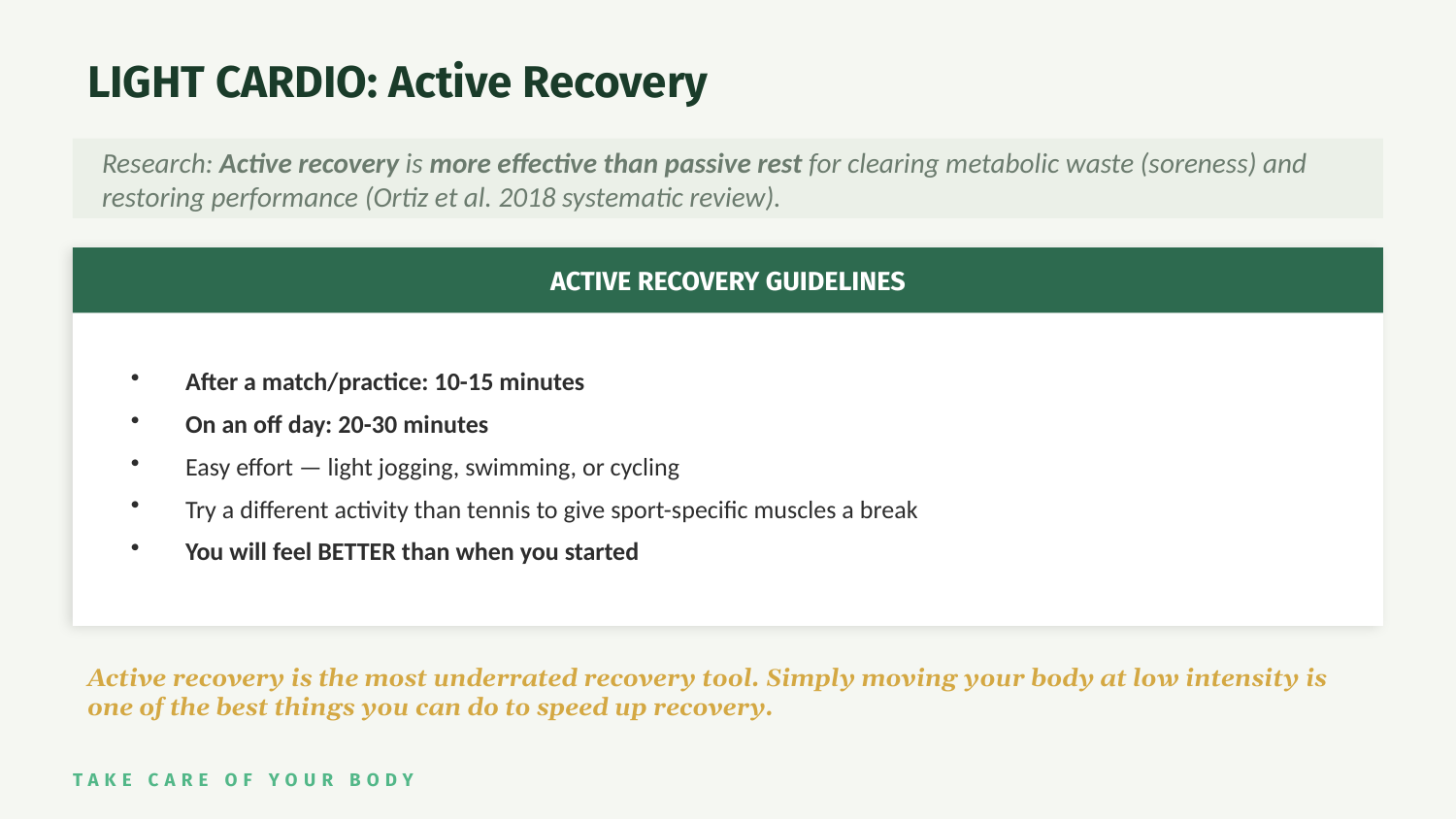

LIGHT CARDIO: Active Recovery

Research: Active recovery is more effective than passive rest for clearing metabolic waste (soreness) and restoring performance (Ortiz et al. 2018 systematic review).

ACTIVE RECOVERY GUIDELINES
After a match/practice: 10-15 minutes
On an off day: 20-30 minutes
Easy effort — light jogging, swimming, or cycling
Try a different activity than tennis to give sport-specific muscles a break
You will feel BETTER than when you started
Active recovery is the most underrated recovery tool. Simply moving your body at low intensity is one of the best things you can do to speed up recovery.

TAKE CARE OF YOUR BODY